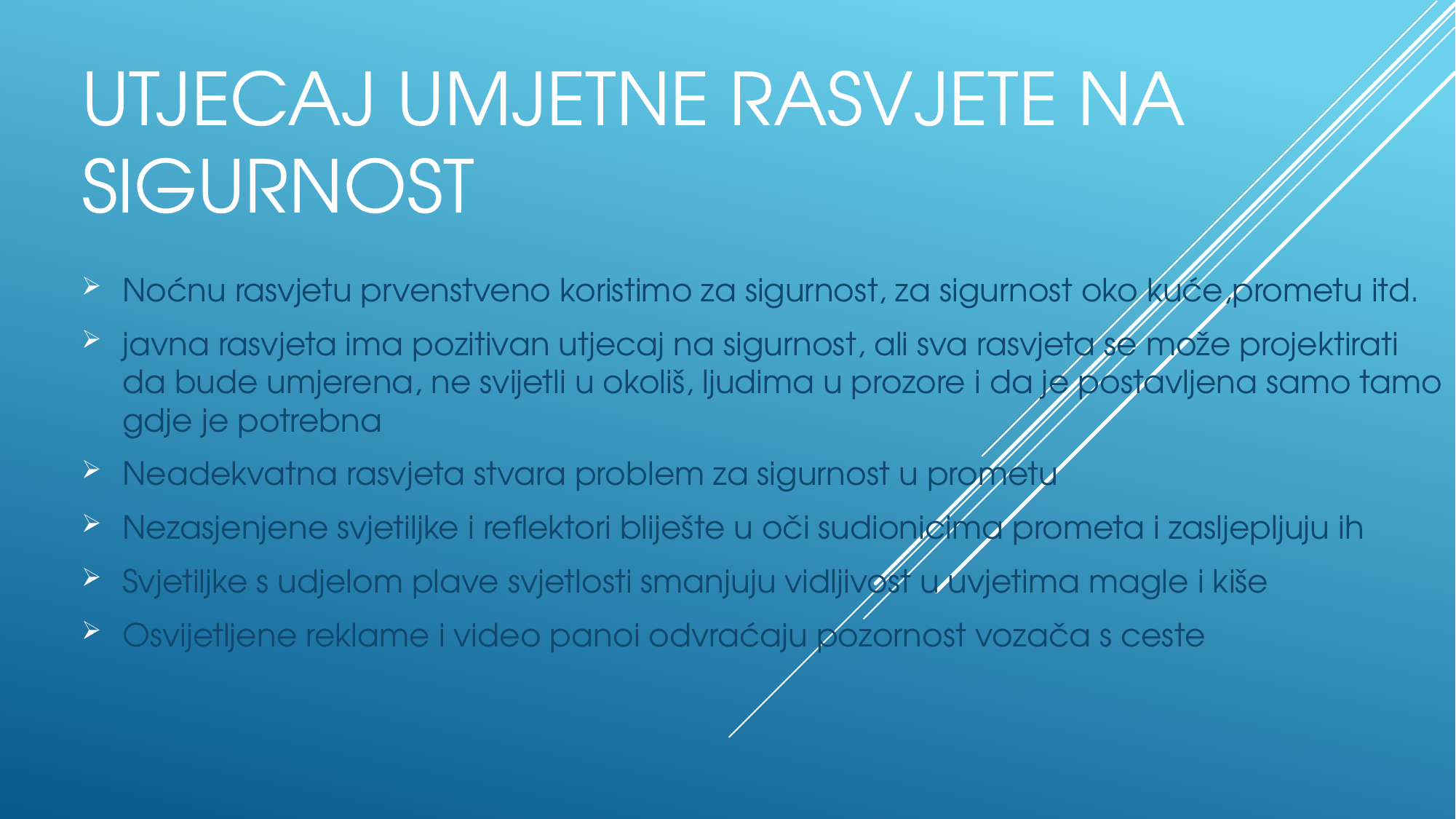

# Utjecaj umjetne rasvjete na sigurnost
Noćnu rasvjetu prvenstveno koristimo za sigurnost, za sigurnost oko kuće,prometu itd.
javna rasvjeta ima pozitivan utjecaj na sigurnost, ali sva rasvjeta se može projektirati da bude umjerena, ne svijetli u okoliš, ljudima u prozore i da je postavljena samo tamo gdje je potrebna
Neadekvatna rasvjeta stvara problem za sigurnost u prometu
Nezasjenjene svjetiljke i reflektori bliješte u oči sudionicima prometa i zasljepljuju ih
Svjetiljke s udjelom plave svjetlosti smanjuju vidljivost u uvjetima magle i kiše
Osvijetljene reklame i video panoi odvraćaju pozornost vozača s ceste